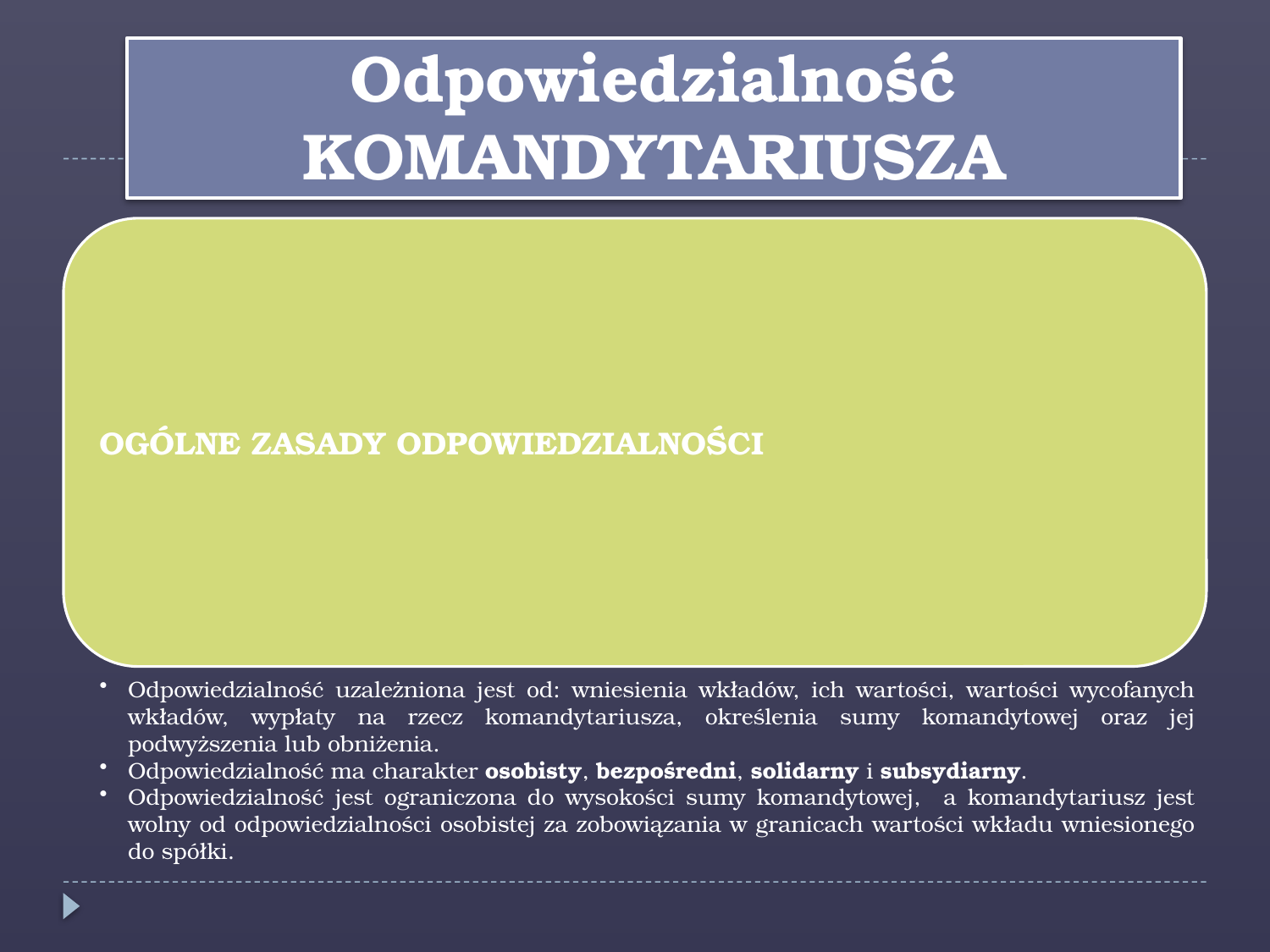

Odpowiedzialność KOMANDYTARIUSZA
OGÓLNE ZASADY ODPOWIEDZIALNOŚCI
Odpowiedzialność uzależniona jest od: wniesienia wkładów, ich wartości, wartości wycofanych wkładów, wypłaty na rzecz komandytariusza, określenia sumy komandytowej oraz jej podwyższenia lub obniżenia.
Odpowiedzialność ma charakter osobisty, bezpośredni, solidarny i subsydiarny.
Odpowiedzialność jest ograniczona do wysokości sumy komandytowej,  a komandytariusz jest wolny od odpowiedzialności osobistej za zobowiązania w granicach wartości wkładu wniesionego do spółki.